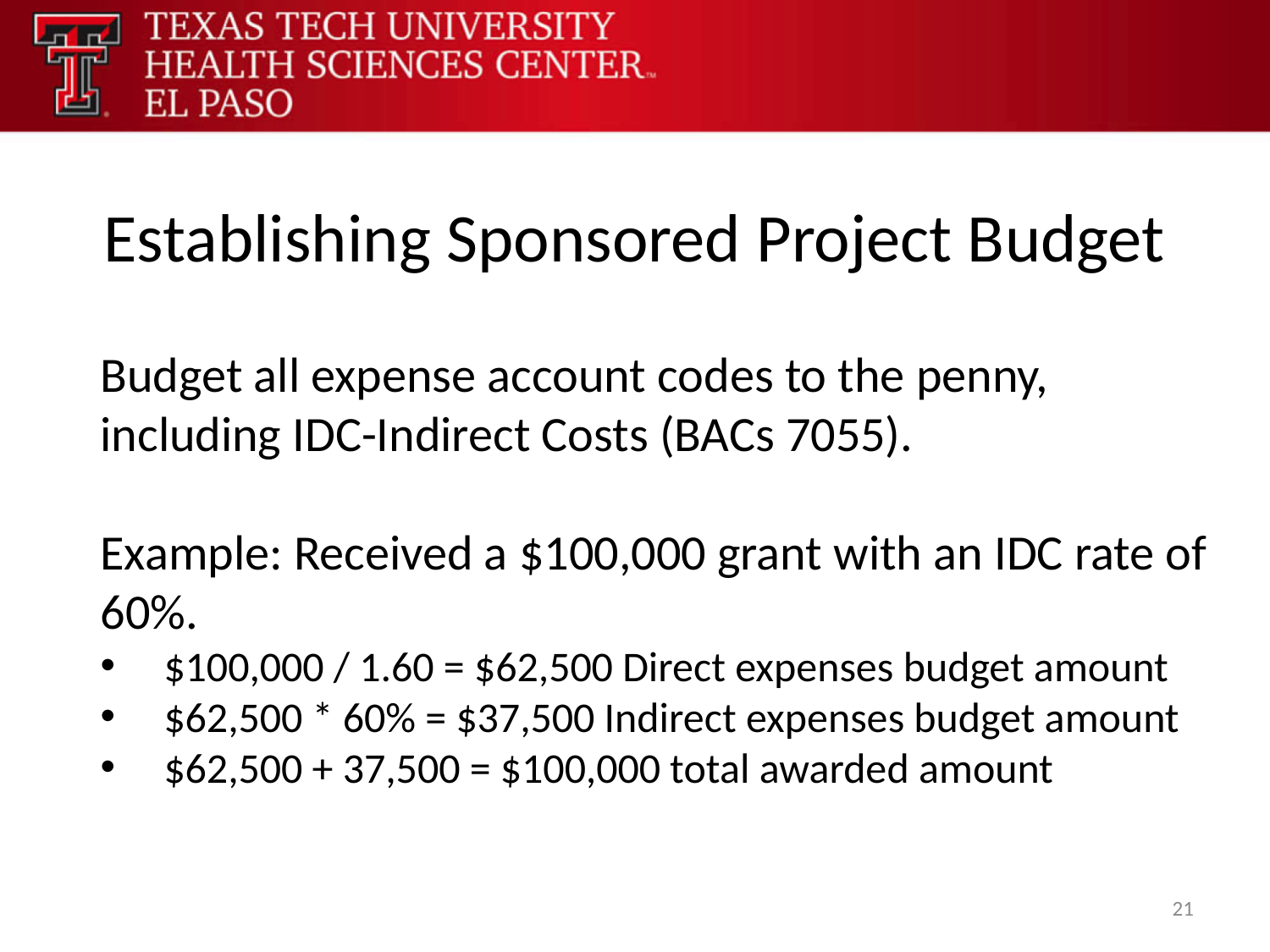

# Establishing Sponsored Project Budget
Budget all expense account codes to the penny, including IDC-Indirect Costs (BACs 7055).

Example: Received a $100,000 grant with an IDC rate of 60%.
$100,000 / 1.60 = $62,500 Direct expenses budget amount
$62,500 * 60% = $37,500 Indirect expenses budget amount
$62,500 + 37,500 = $100,000 total awarded amount
21